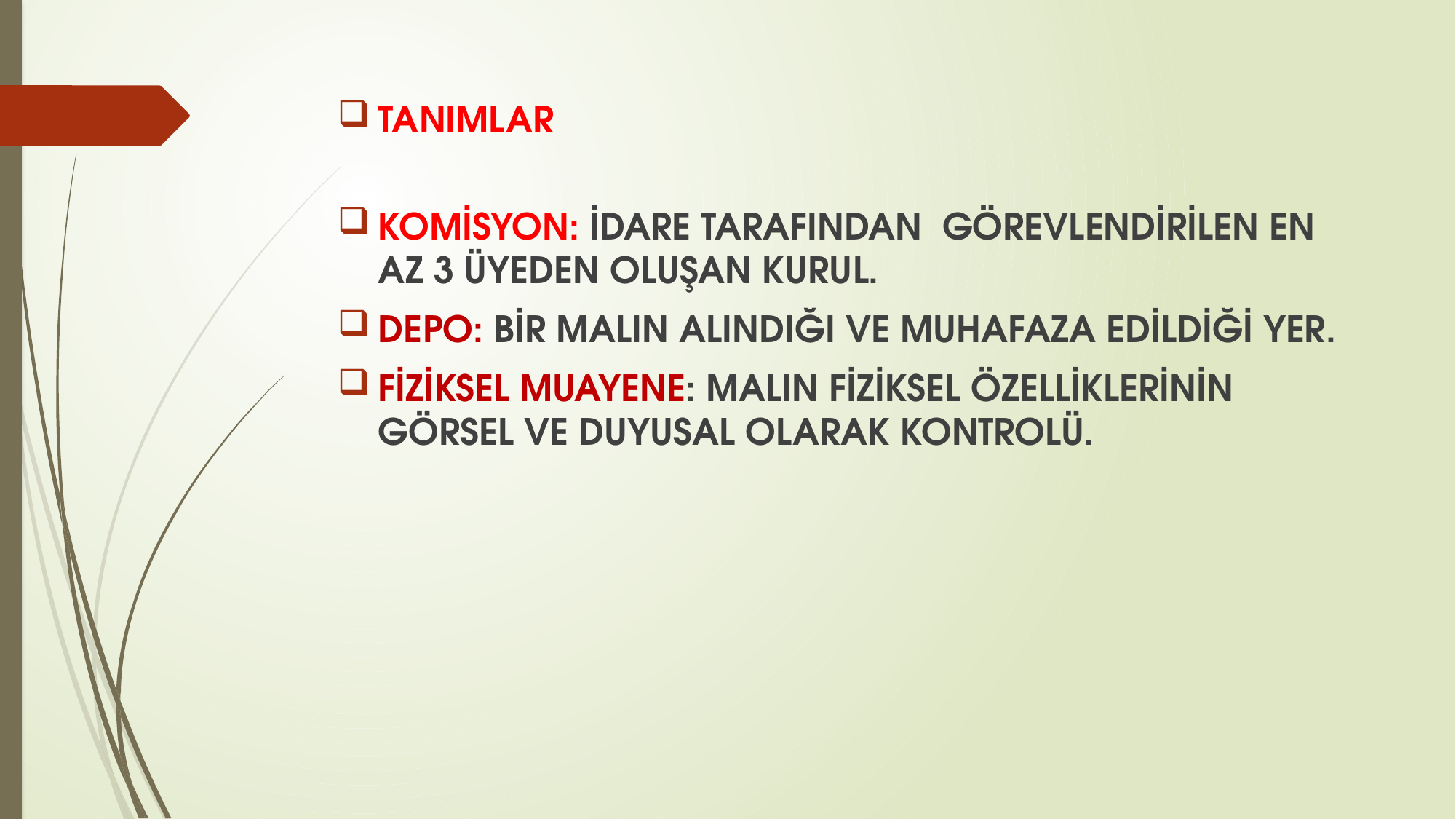

TANIMLAR

KOMİSYON: İDARE TARAFINDAN  GÖREVLENDİRİLEN EN AZ 3 ÜYEDEN OLUŞAN KURUL.
DEPO: BİR MALIN ALINDIĞI VE MUHAFAZA EDİLDİĞİ YER.
FİZİKSEL MUAYENE: MALIN FİZİKSEL ÖZELLİKLERİNİN GÖRSEL VE DUYUSAL OLARAK KONTROLÜ.